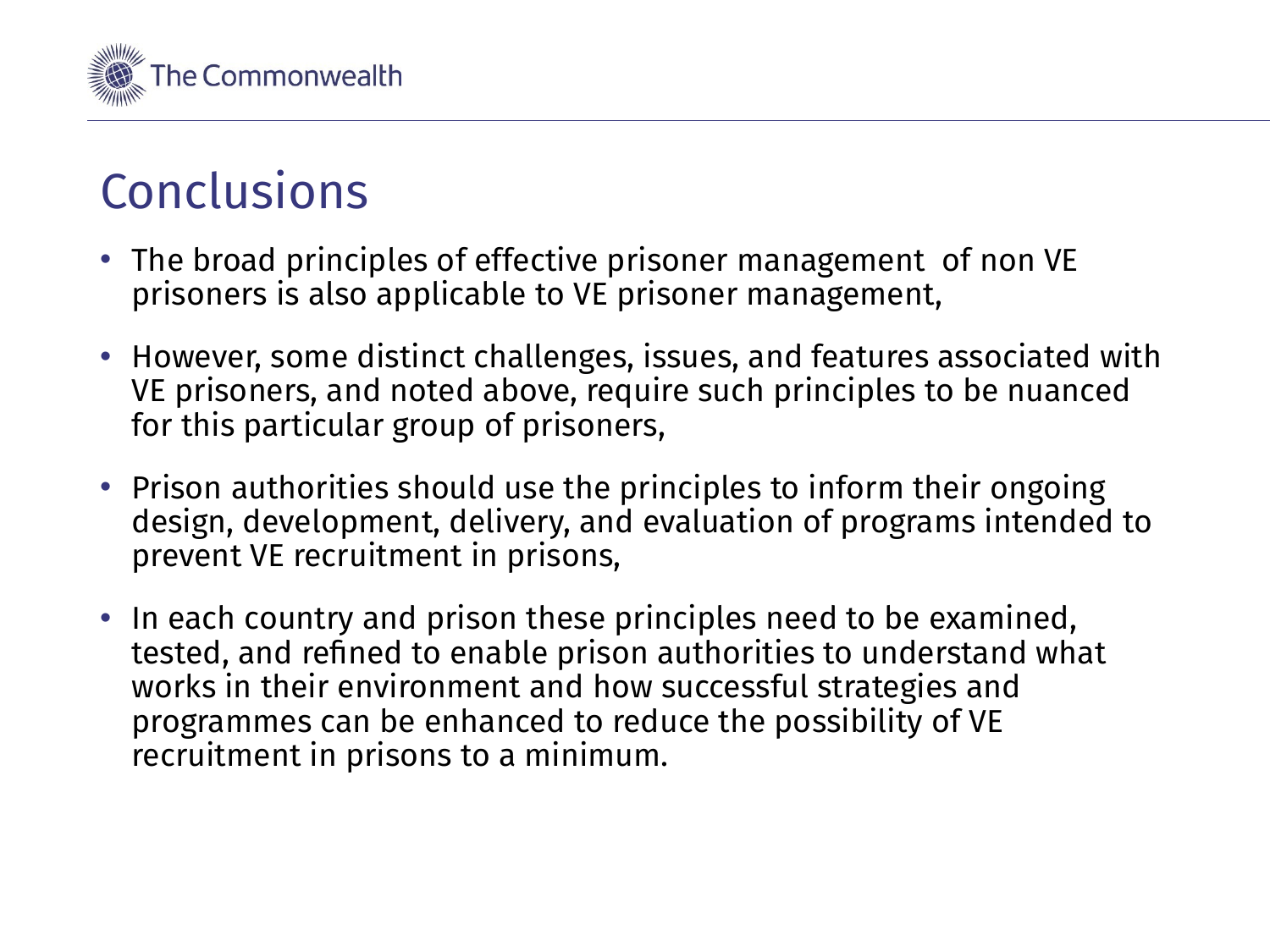

# Conclusions
The broad principles of effective prisoner management  of non VE prisoners is also applicable to VE prisoner management,
However, some distinct challenges, issues, and features associated with VE prisoners, and noted above, require such principles to be nuanced for this particular group of prisoners,
Prison authorities should use the principles to inform their ongoing design, development, delivery, and evaluation of programs intended to prevent VE recruitment in prisons,
In each country and prison these principles need to be examined, tested, and refined to enable prison authorities to understand what works in their environment and how successful strategies and programmes can be enhanced to reduce the possibility of VE recruitment in prisons to a minimum.